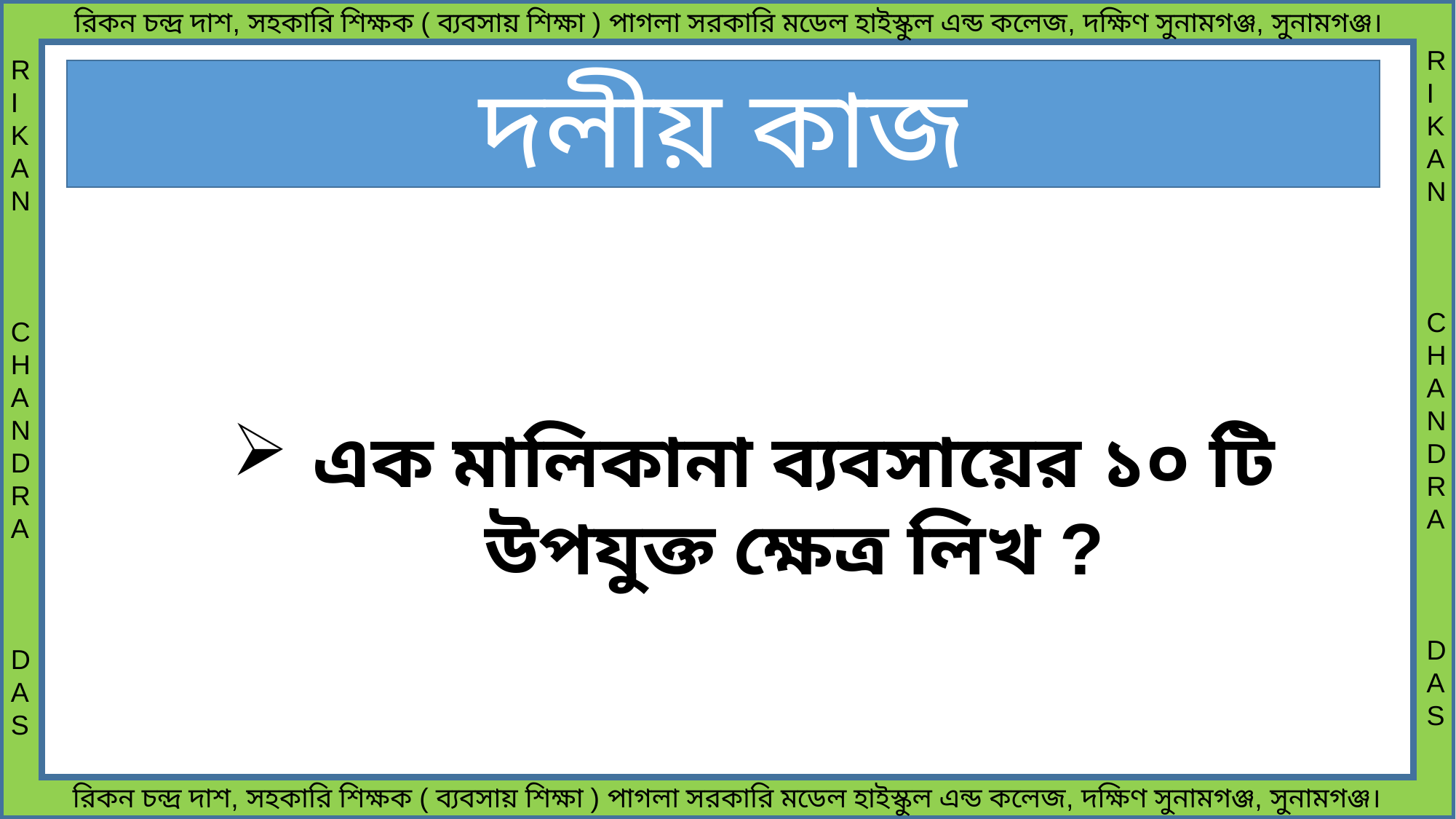

দলীয় কাজ
এক মালিকানা ব্যবসায়ের ১০ টি উপযুক্ত ক্ষেত্র লিখ ?